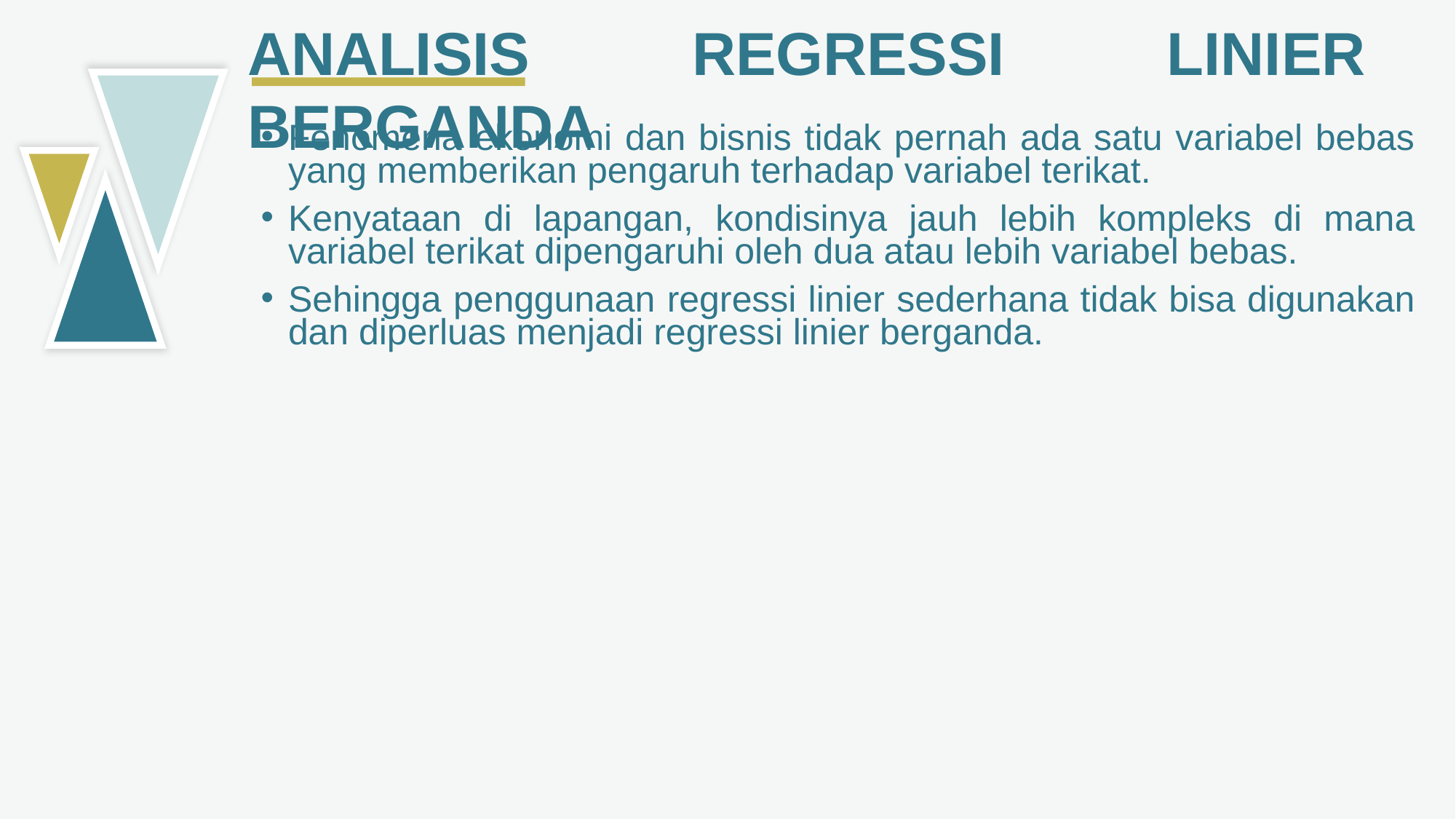

ANALISIS REGRESSI LINIER BERGANDA

Fenomena ekonomi dan bisnis tidak pernah ada satu variabel bebas yang memberikan pengaruh terhadap variabel terikat.
Kenyataan di lapangan, kondisinya jauh lebih kompleks di mana variabel terikat dipengaruhi oleh dua atau lebih variabel bebas.
Sehingga penggunaan regressi linier sederhana tidak bisa digunakan dan diperluas menjadi regressi linier berganda.